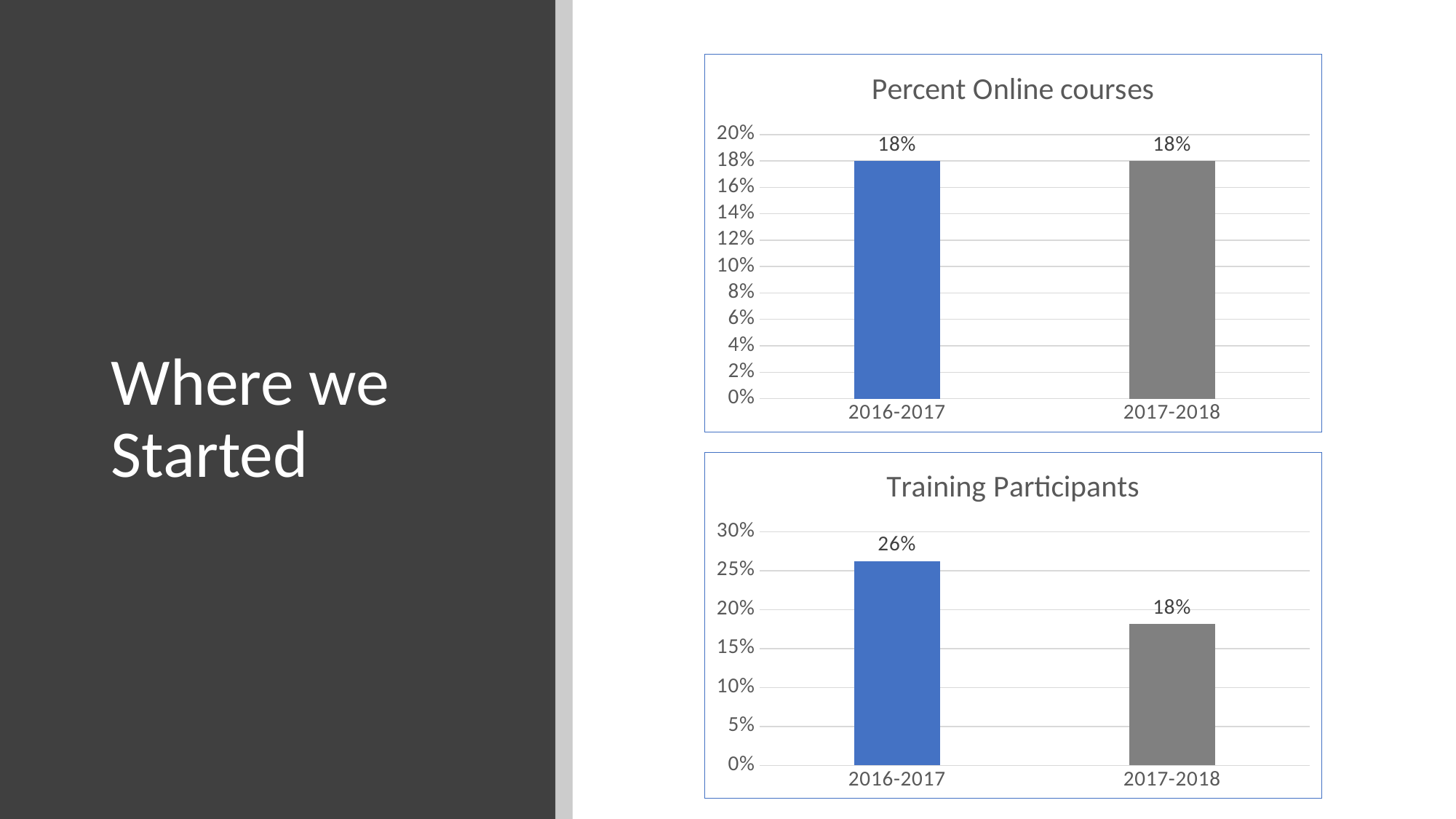

### Chart:

| Category | Percent Online courses |
|---|---|
| 2016-2017 | 0.18 |
| 2017-2018 | 0.18 |
# Where we Started

### Chart: Training Participants

| Category | Participants |
|---|---|
| 2016-2017 | 0.26229508196721313 |
| 2017-2018 | 0.18181818181818182 |